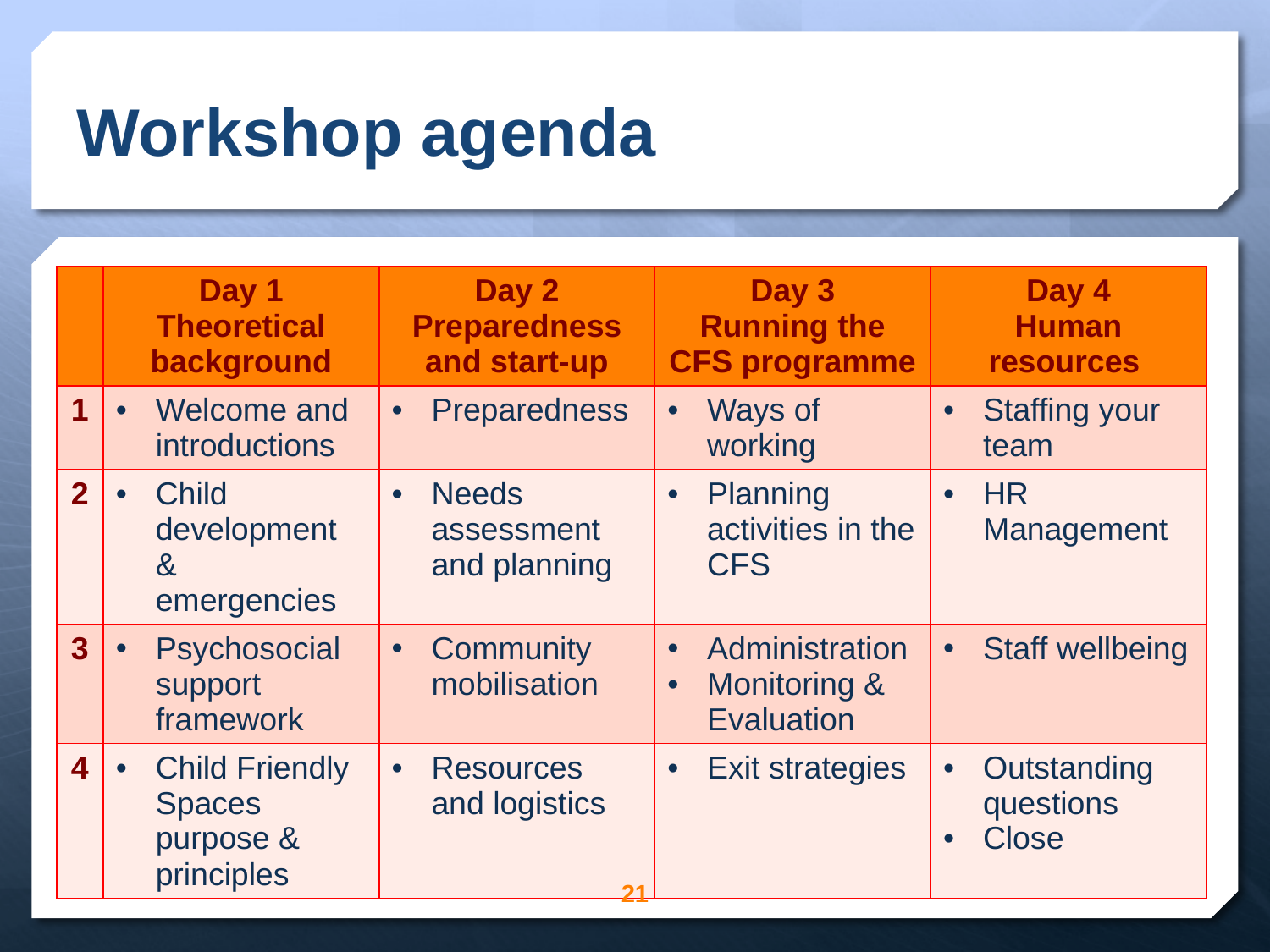

# Workshop agenda
|  | Day 1 Theoretical background | Day 2 Preparedness and start-up | Day 3 Running the CFS programme | Day 4 Human resources |
| --- | --- | --- | --- | --- |
| 1 | Welcome and introductions | Preparedness | Ways of working | Staffing your team |
| 2 | Child development & emergencies | Needs assessment and planning | Planning activities in the CFS | HR Management |
| 3 | Psychosocial support framework | Community mobilisation | Administration Monitoring & Evaluation | Staff wellbeing |
| 4 | Child Friendly Spaces purpose & principles | Resources and logistics | Exit strategies | Outstanding questions Close |
21